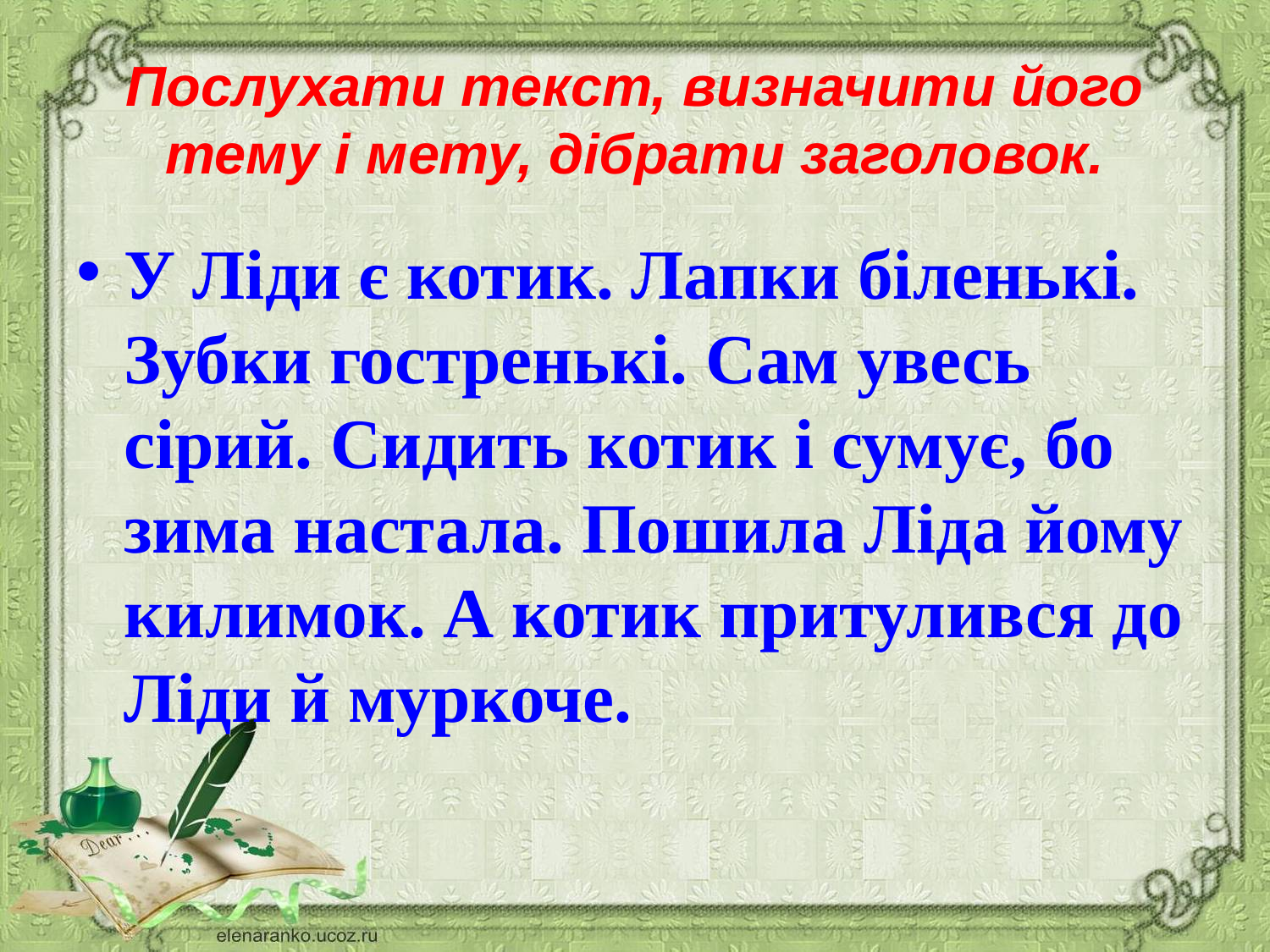

# Послухати текст, визначити його тему і мету, дібрати заголовок.
У Ліди є котик. Лапки біленькі. Зубки гостренькі. Сам увесь сірий. Сидить котик і сумує, бо зима настала. Пошила Ліда йому килимок. А котик притулився до Ліди й муркоче.